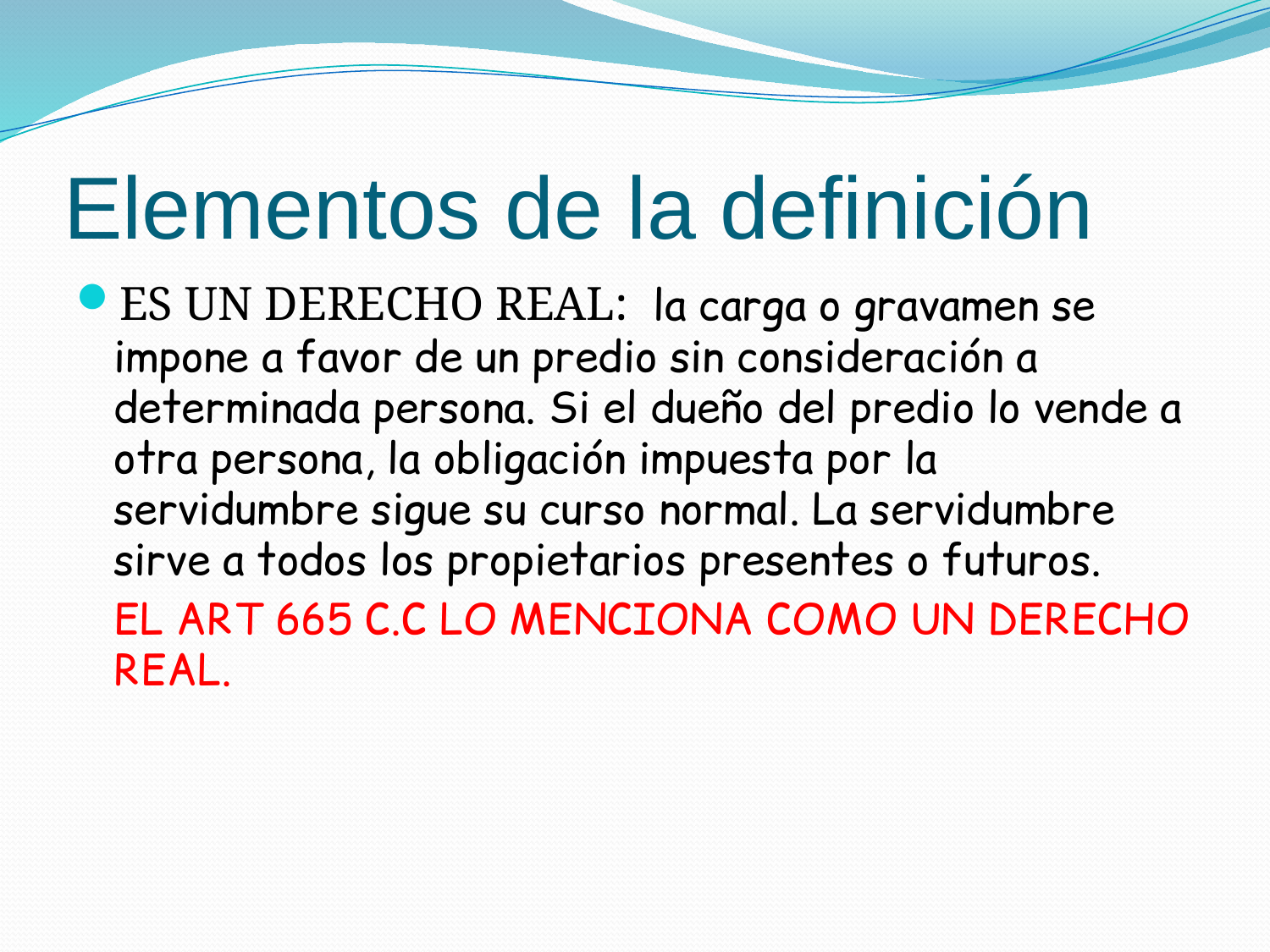

# Elementos de la definición
ES UN DERECHO REAL:  la carga o gravamen se impone a favor de un predio sin consideración a determinada persona. Si el dueño del predio lo vende a otra persona, la obligación impuesta por la servidumbre sigue su curso normal. La servidumbre sirve a todos los propietarios presentes o futuros.
   EL ART 665 C.C LO MENCIONA COMO UN DERECHO REAL.